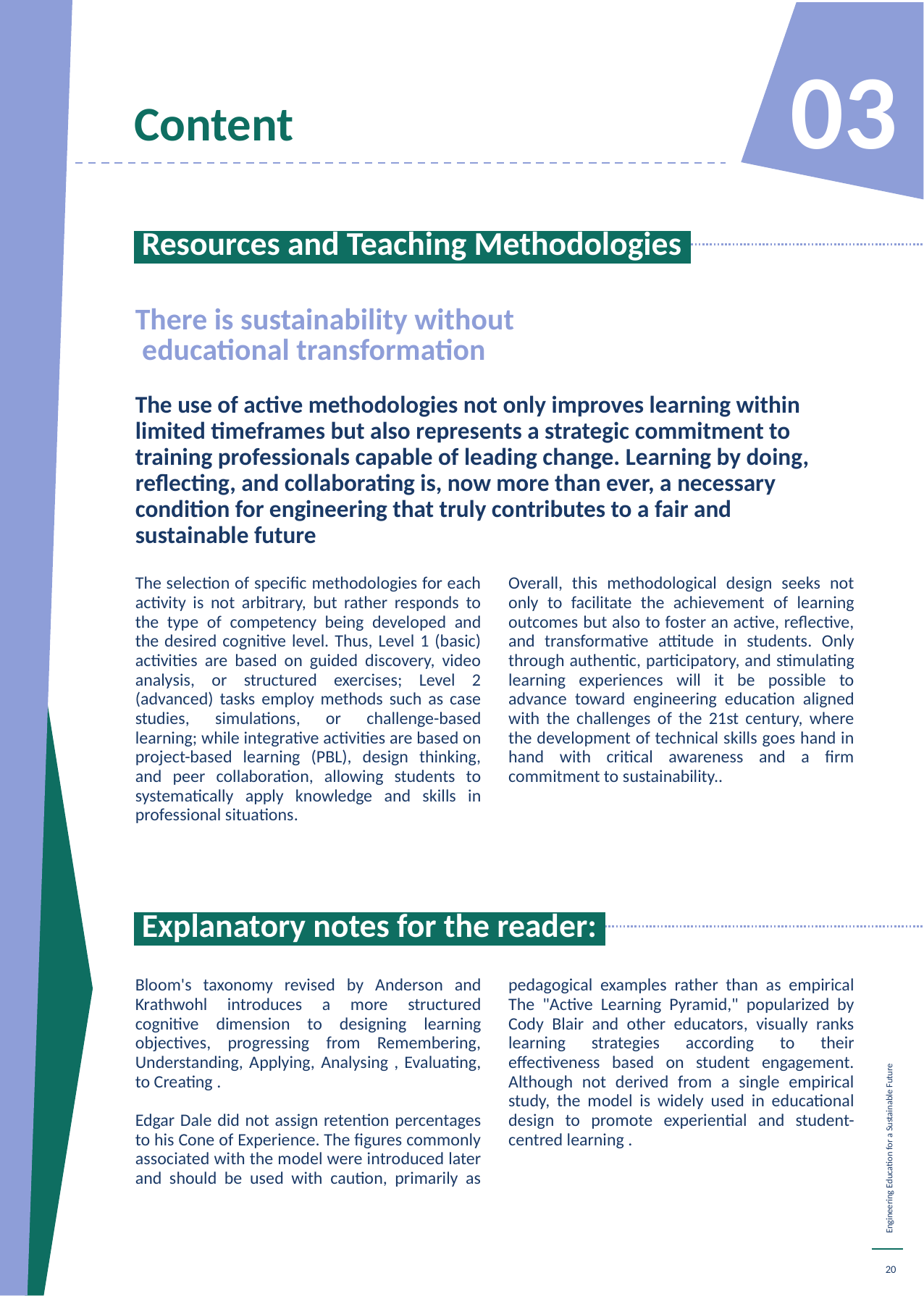

Content

03
 Resources and Teaching Methodologies.
There is sustainability without
 educational transformation

The use of active methodologies not only improves learning within limited timeframes but also represents a strategic commitment to training professionals capable of leading change. Learning by doing, reflecting, and collaborating is, now more than ever, a necessary condition for engineering that truly contributes to a fair and sustainable future

The selection of specific methodologies for each activity is not arbitrary, but rather responds to the type of competency being developed and the desired cognitive level. Thus, Level 1 (basic) activities are based on guided discovery, video analysis, or structured exercises; Level 2 (advanced) tasks employ methods such as case studies, simulations, or challenge-based learning; while integrative activities are based on project-based learning (PBL), design thinking, and peer collaboration, allowing students to systematically apply knowledge and skills in professional situations.
Overall, this methodological design seeks not only to facilitate the achievement of learning outcomes but also to foster an active, reflective, and transformative attitude in students. Only through authentic, participatory, and stimulating learning experiences will it be possible to advance toward engineering education aligned with the challenges of the 21st century, where the development of technical skills goes hand in hand with critical awareness and a firm commitment to sustainability..

 Explanatory notes for the reader:.
Bloom's taxonomy revised by Anderson and Krathwohl introduces a more structured cognitive dimension to designing learning objectives, progressing from Remembering, Understanding, Applying, Analysing , Evaluating, to Creating .

Edgar Dale did not assign retention percentages to his Cone of Experience. The figures commonly associated with the model were introduced later and should be used with caution, primarily as pedagogical examples rather than as empirical The "Active Learning Pyramid," popularized by Cody Blair and other educators, visually ranks learning strategies according to their effectiveness based on student engagement. Although not derived from a single empirical study, the model is widely used in educational design to promote experiential and student-centred learning .